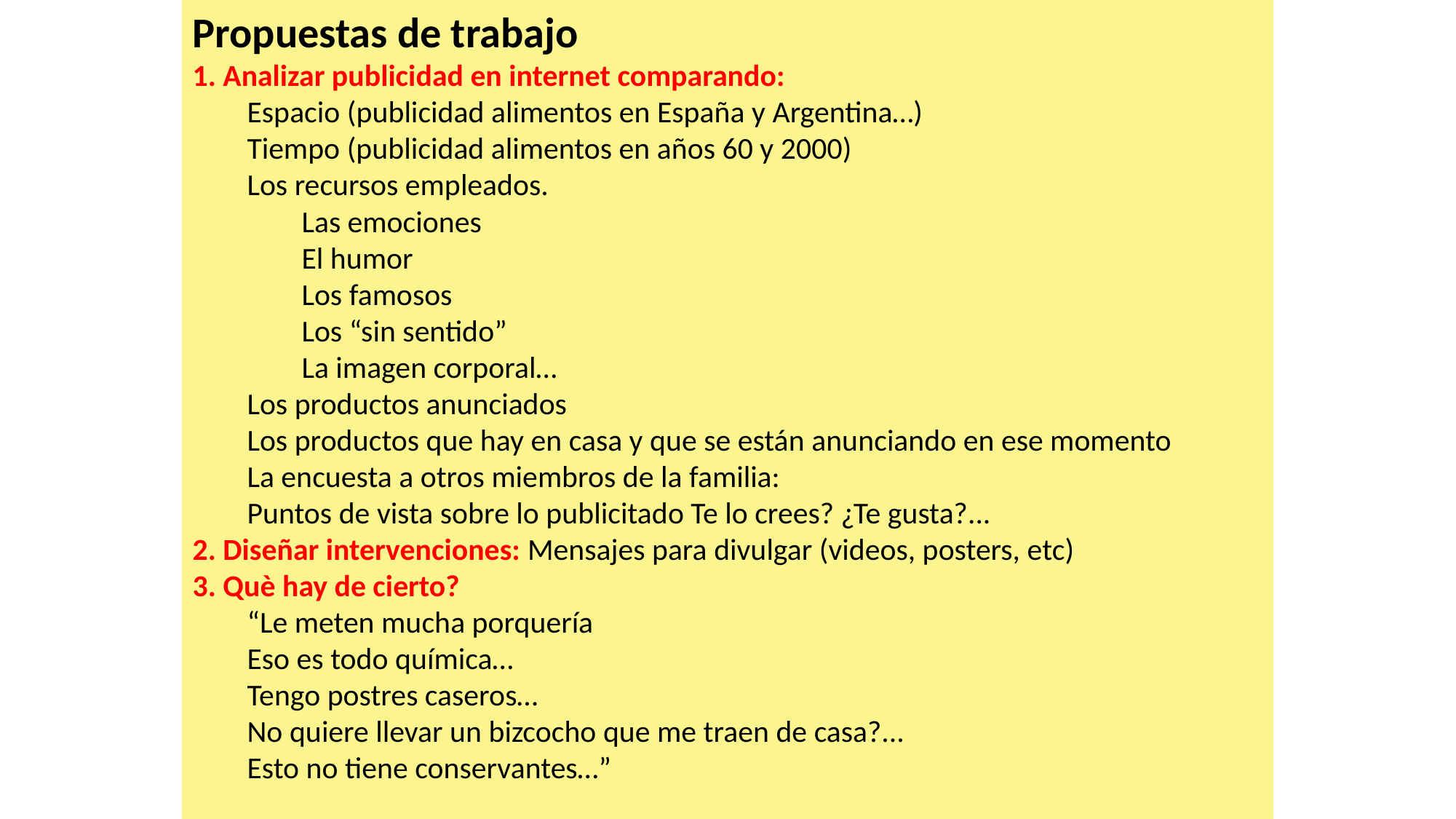

Propuestas de trabajo
1. Analizar publicidad en internet comparando:
Espacio (publicidad alimentos en España y Argentina…)
Tiempo (publicidad alimentos en años 60 y 2000)
Los recursos empleados.
Las emociones
El humor
Los famosos
Los “sin sentido”
La imagen corporal…
Los productos anunciados
Los productos que hay en casa y que se están anunciando en ese momento
La encuesta a otros miembros de la familia:
Puntos de vista sobre lo publicitado Te lo crees? ¿Te gusta?...
2. Diseñar intervenciones: Mensajes para divulgar (videos, posters, etc)
3. Què hay de cierto?
“Le meten mucha porquería
Eso es todo química…
Tengo postres caseros…
No quiere llevar un bizcocho que me traen de casa?...
Esto no tiene conservantes…”